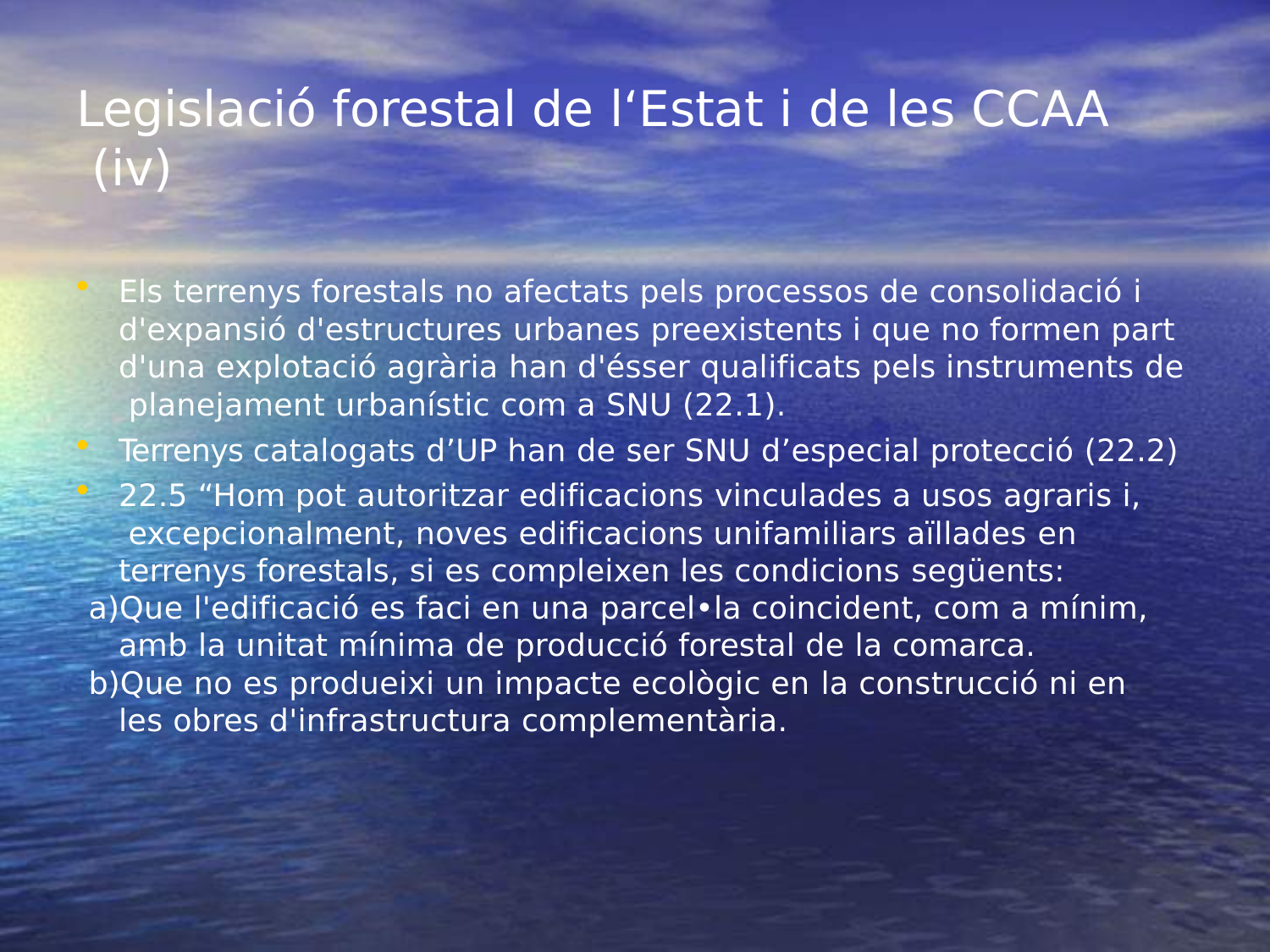

# Legislació forestal de l‘Estat i de les CCAA  (iv)
Els terrenys forestals no afectats pels processos de consolidació i  d'expansió d'estructures urbanes preexistents i que no formen part  d'una explotació agrària han d'ésser qualificats pels instruments de  planejament urbanístic com a SNU (22.1).
Terrenys catalogats d’UP han de ser SNU d’especial protecció (22.2)
22.5 “Hom pot autoritzar edificacions vinculades a usos agraris i,  excepcionalment, noves edificacions unifamiliars aïllades en  terrenys forestals, si es compleixen les condicions següents:
Que l'edificació es faci en una parcel•la coincident, com a mínim,  amb la unitat mínima de producció forestal de la comarca.
Que no es produeixi un impacte ecològic en la construcció ni en  les obres d'infrastructura complementària.